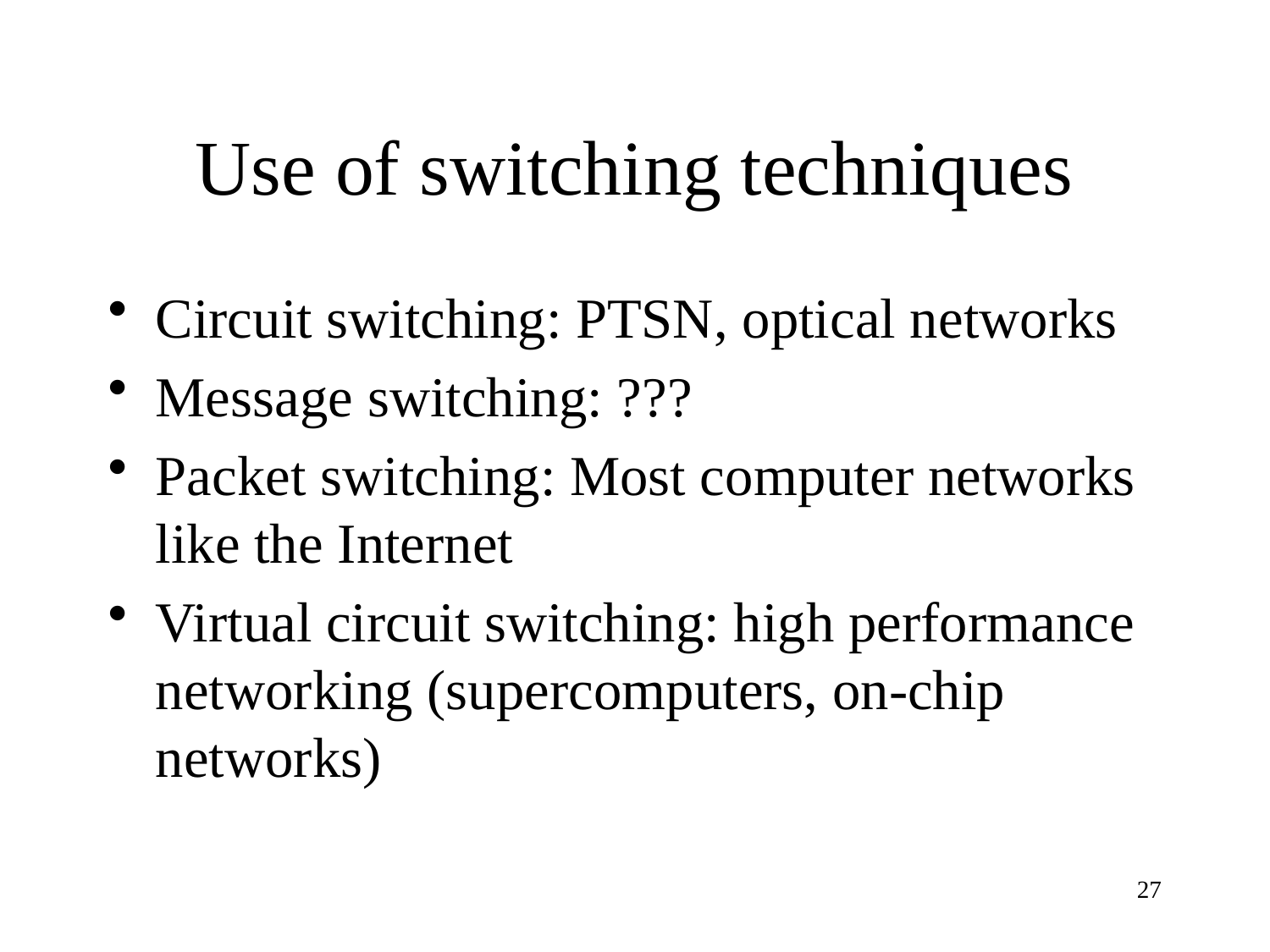

# Use of switching techniques
Circuit switching: PTSN, optical networks
Message switching: ???
Packet switching: Most computer networks like the Internet
Virtual circuit switching: high performance networking (supercomputers, on-chip networks)

27